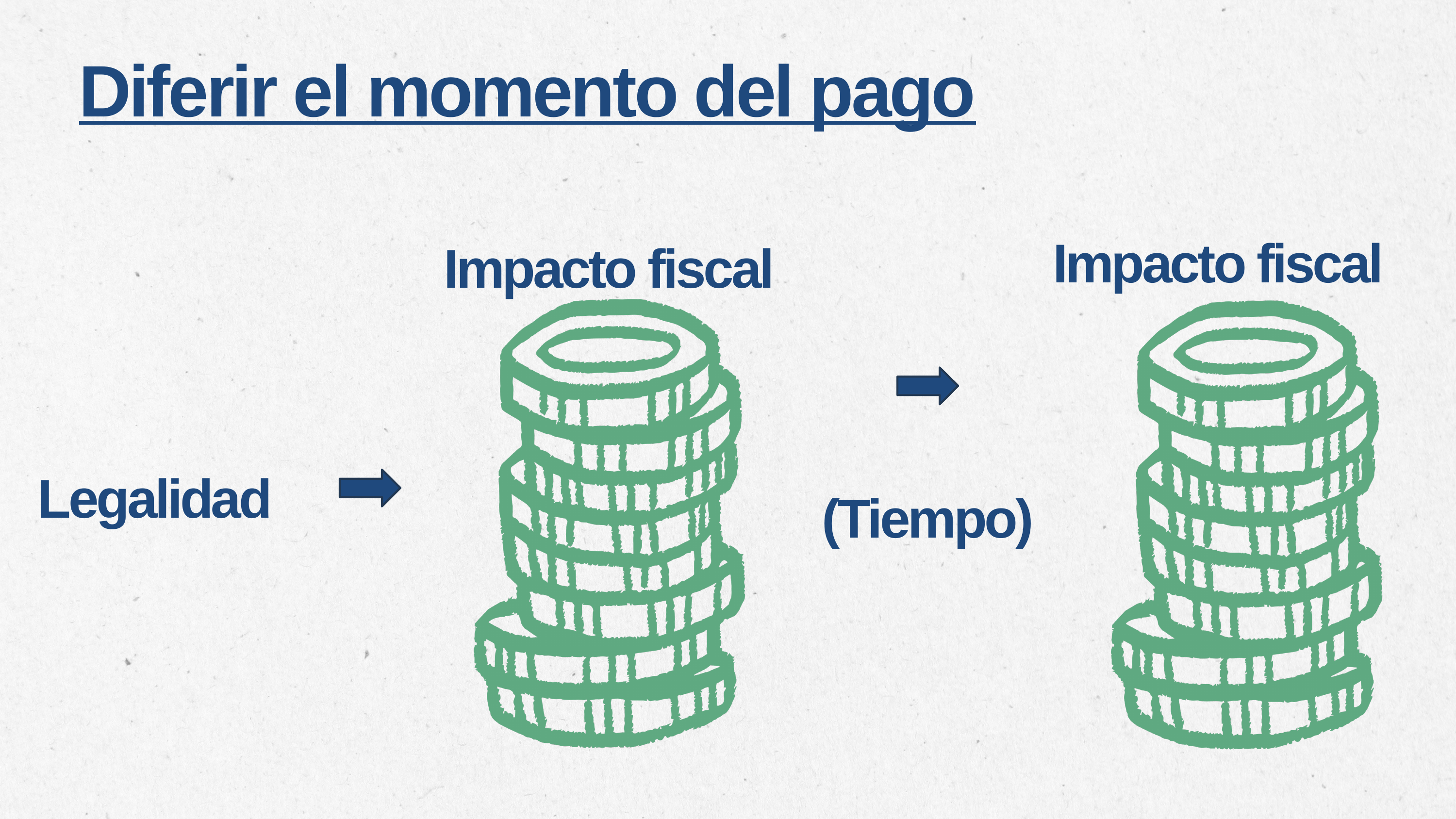

Diferir el momento del pago
Impacto fiscal
Impacto fiscal

Legalidad
(Tiempo)